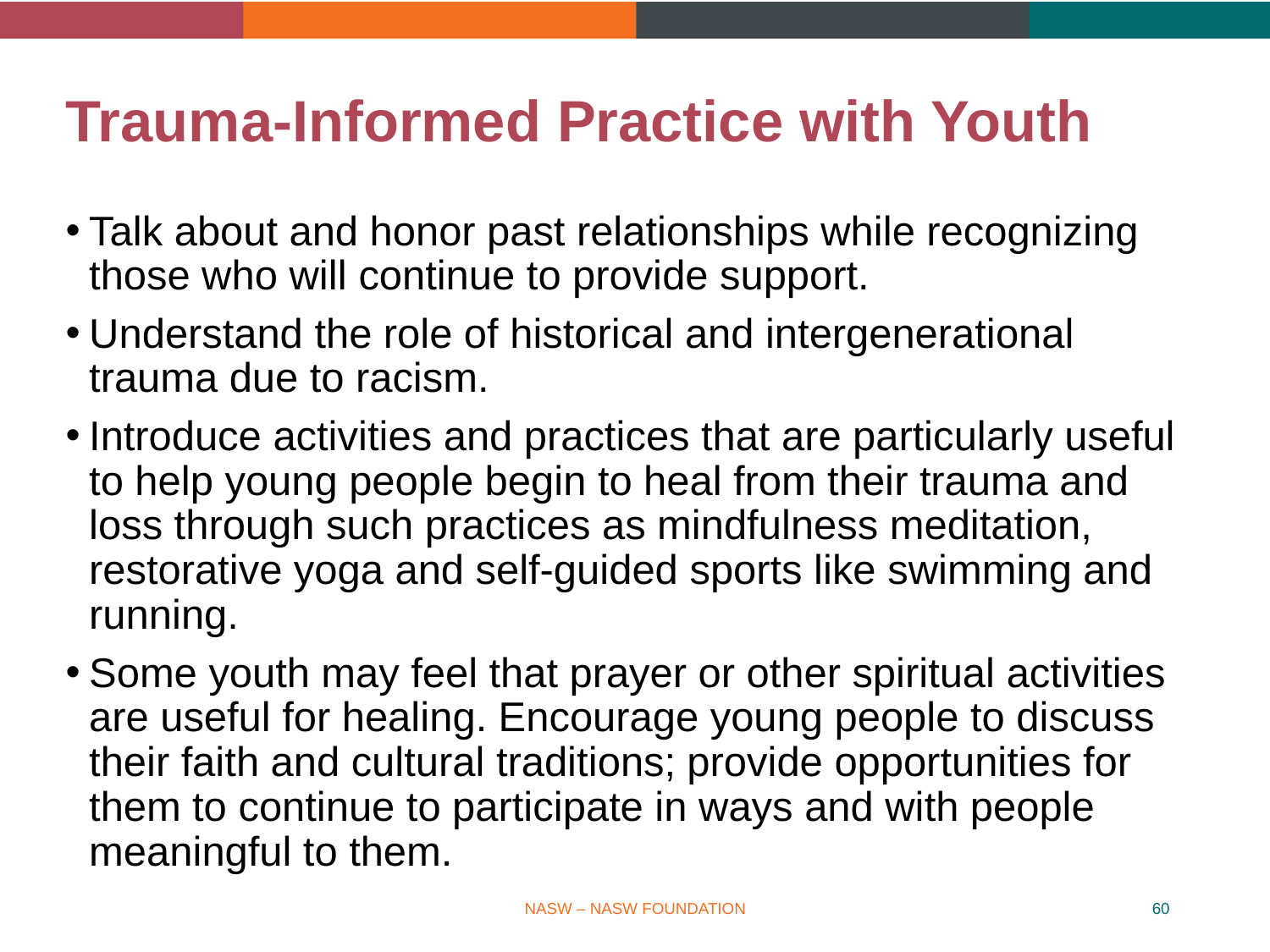

# Trauma-Informed Practice with Youth
Talk about and honor past relationships while recognizing those who will continue to provide support.
Understand the role of historical and intergenerational trauma due to racism.
Introduce activities and practices that are particularly useful to help young people begin to heal from their trauma and loss through such practices as mindfulness meditation, restorative yoga and self-guided sports like swimming and running.
Some youth may feel that prayer or other spiritual activities are useful for healing. Encourage young people to discuss their faith and cultural traditions; provide opportunities for them to continue to participate in ways and with people meaningful to them.
NASW – NASW FOUNDATION
60